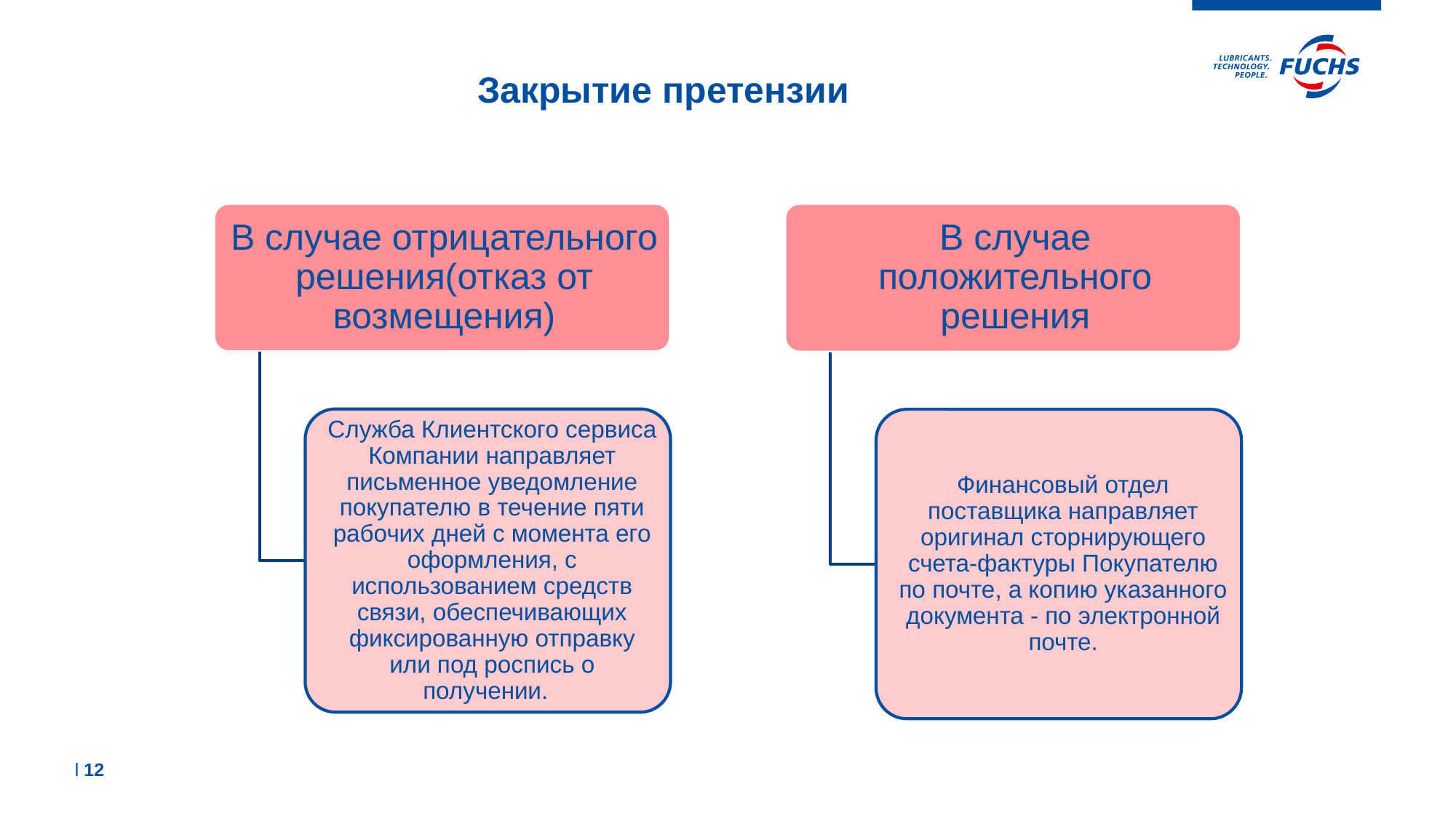

# Закрытие претензии
В случае отрицательного решения(отказ от возмещения)
Служба Клиентского сервиса Компании направляет письменное уведомление покупателю в течение пяти рабочих дней с момента его оформления, с использованием средств связи, обеспечивающих фиксированную отправку или под роспись о получении.
В случае положительного решения
Финансовый отдел поставщика направляет оригинал сторнирующего счета-фактуры Покупателю по почте, а копию указанного документа - по электронной почте.
l 12